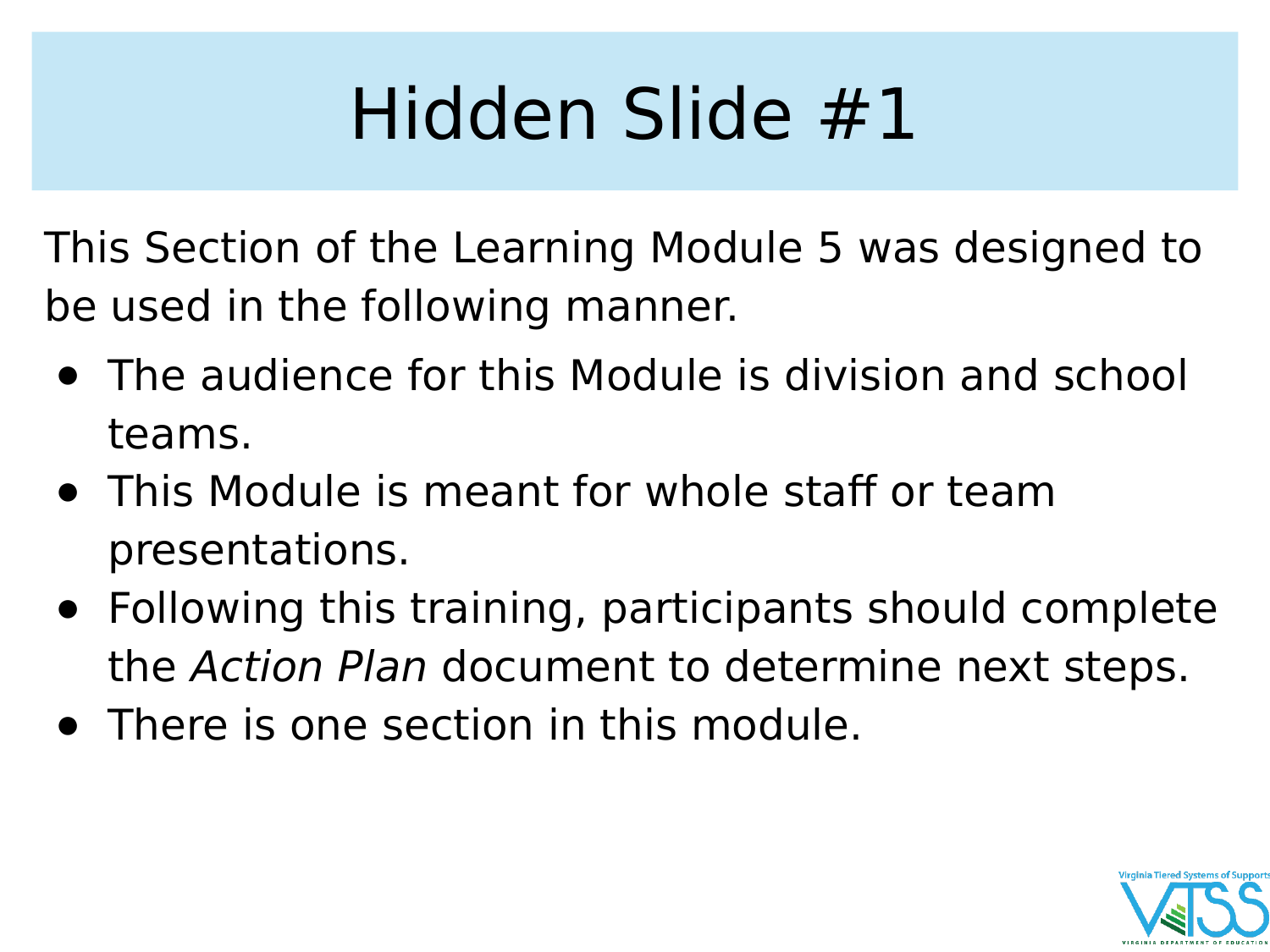

# Hidden Slide #1
This Section of the Learning Module 5 was designed to be used in the following manner.
The audience for this Module is division and school teams.
This Module is meant for whole staff or team presentations.
Following this training, participants should complete the Action Plan document to determine next steps.
There is one section in this module.